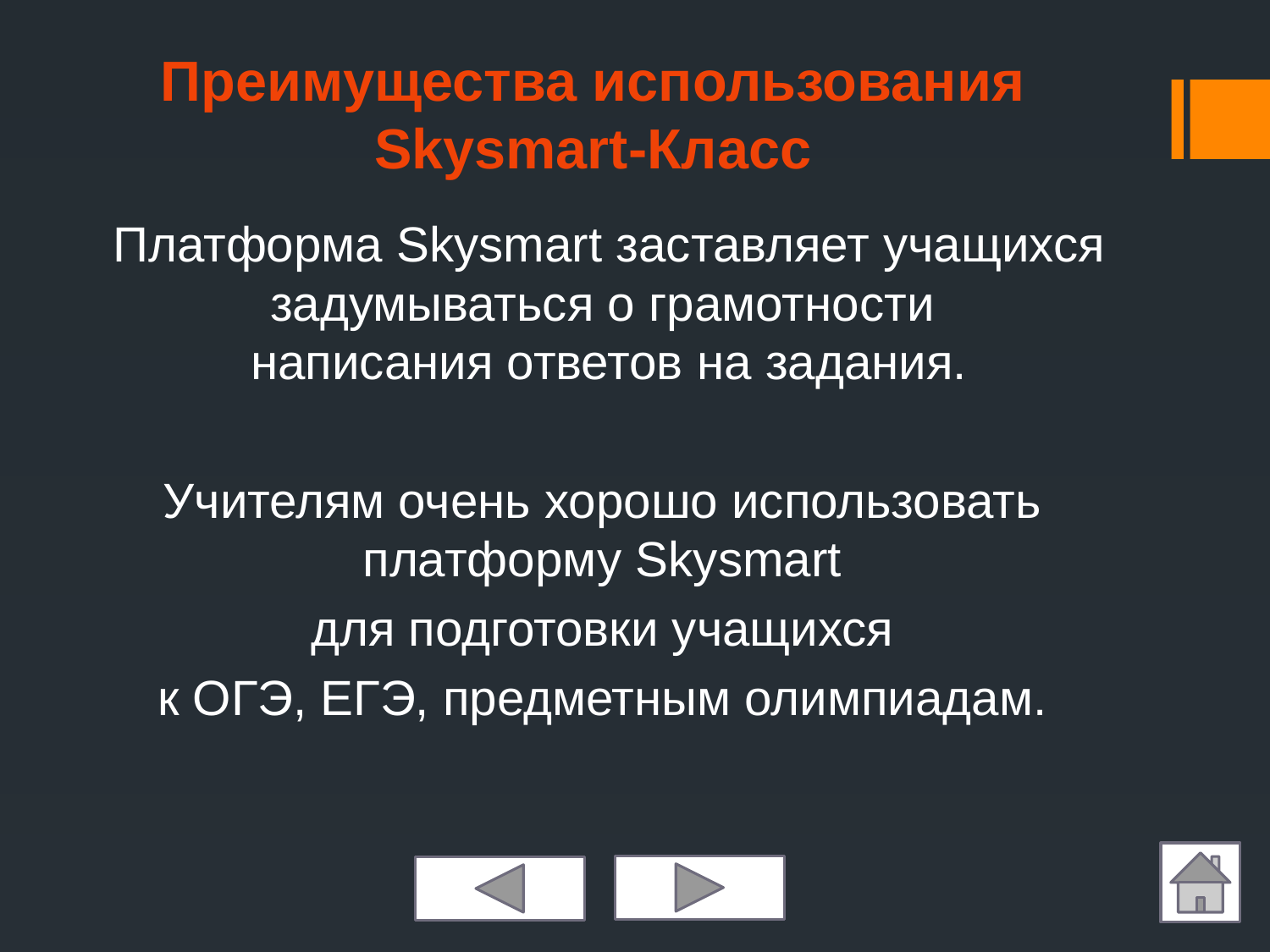

# Преимущества использования Skysmart-Класс
Платформа Skysmart заставляет учащихся задумываться о грамотности
написания ответов на задания.

Учителям очень хорошо использовать  платформу Skysmart
для подготовки учащихся
к ОГЭ, ЕГЭ, предметным олимпиадам.